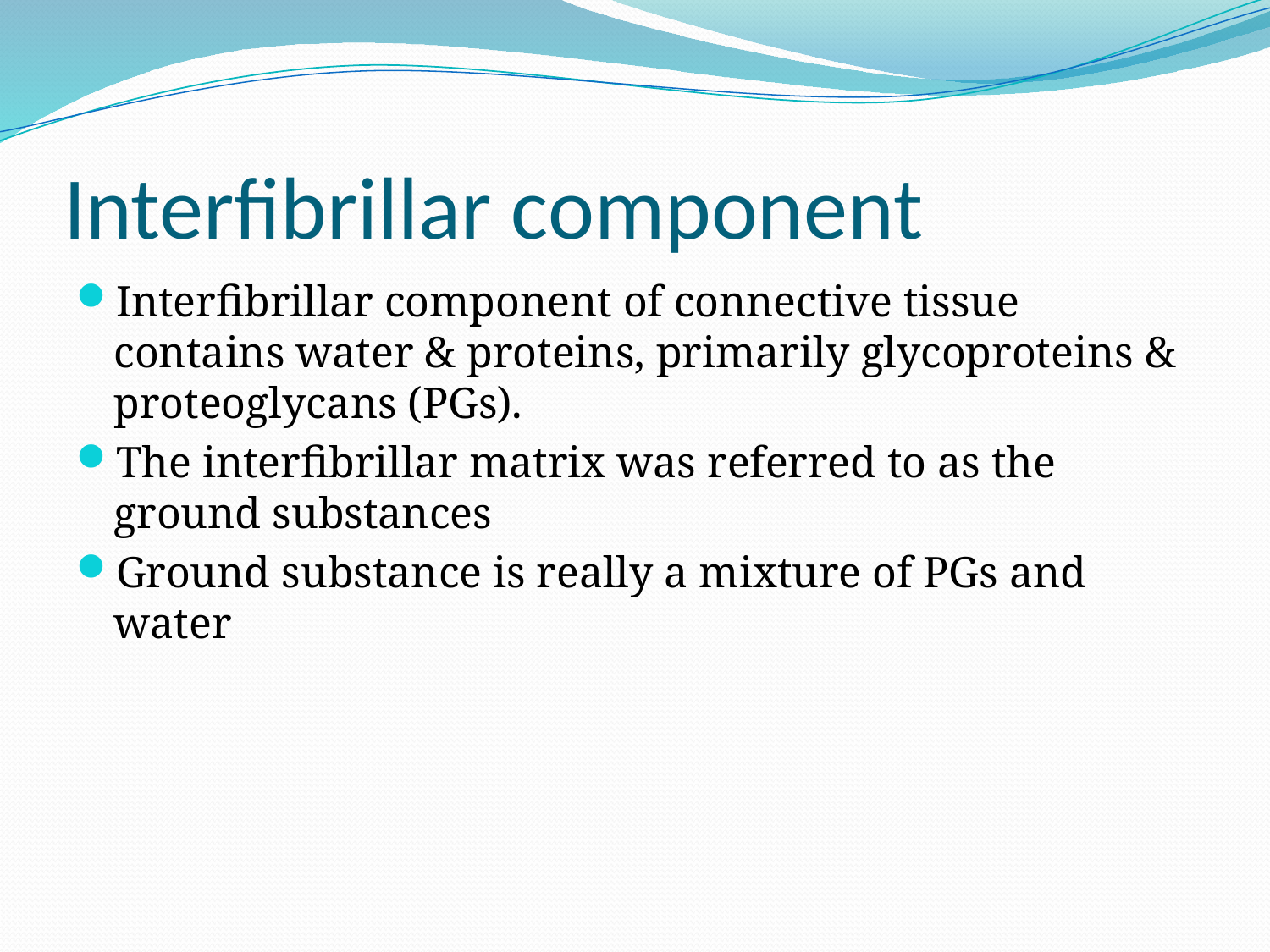

# Interfibrillar component
Interfibrillar component of connective tissue contains water & proteins, primarily glycoproteins & proteoglycans (PGs).
The interfibrillar matrix was referred to as the ground substances
Ground substance is really a mixture of PGs and water